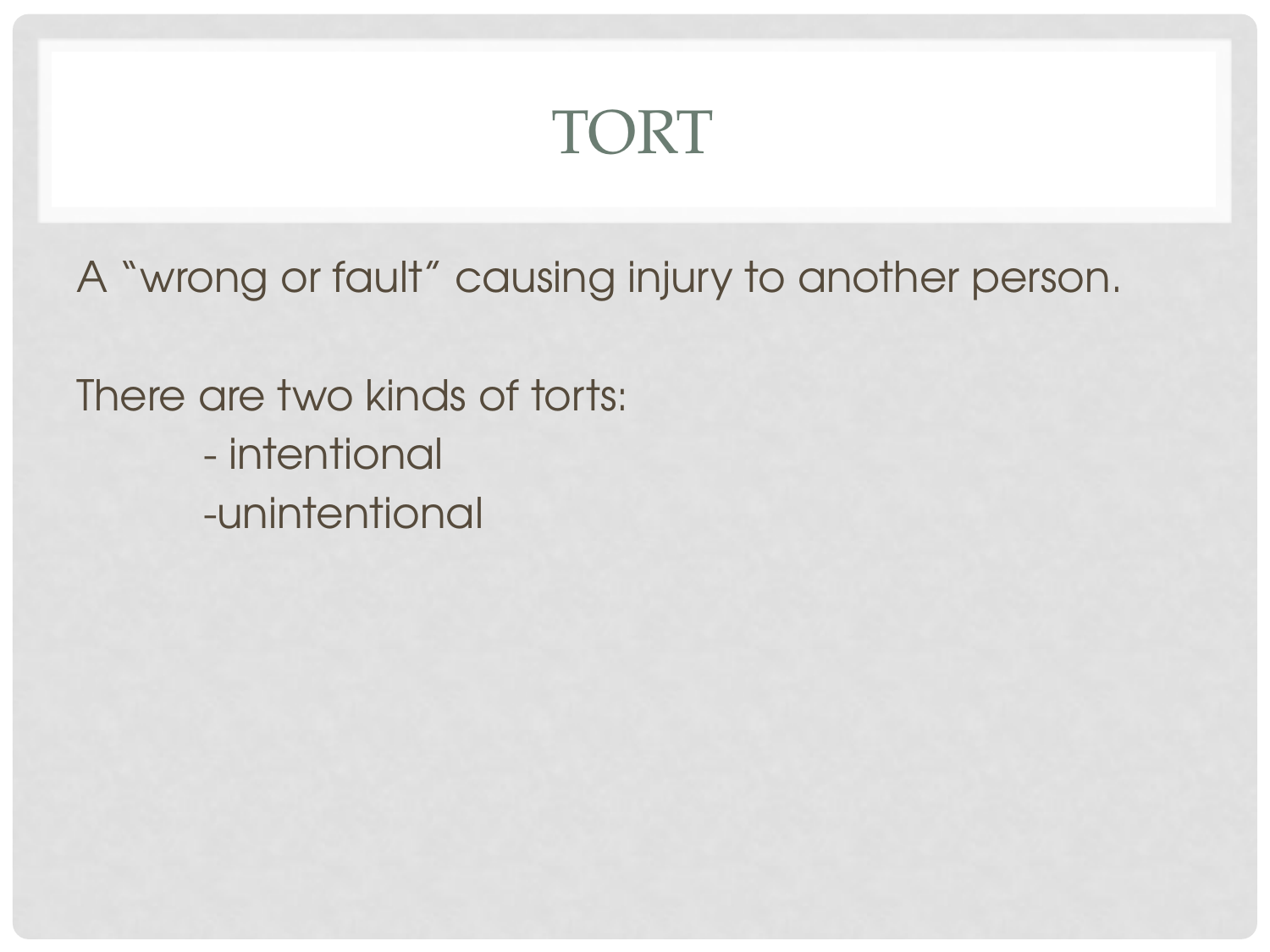

# Tort
A “wrong or fault” causing injury to another person.

There are two kinds of torts:
	- intentional
	-unintentional